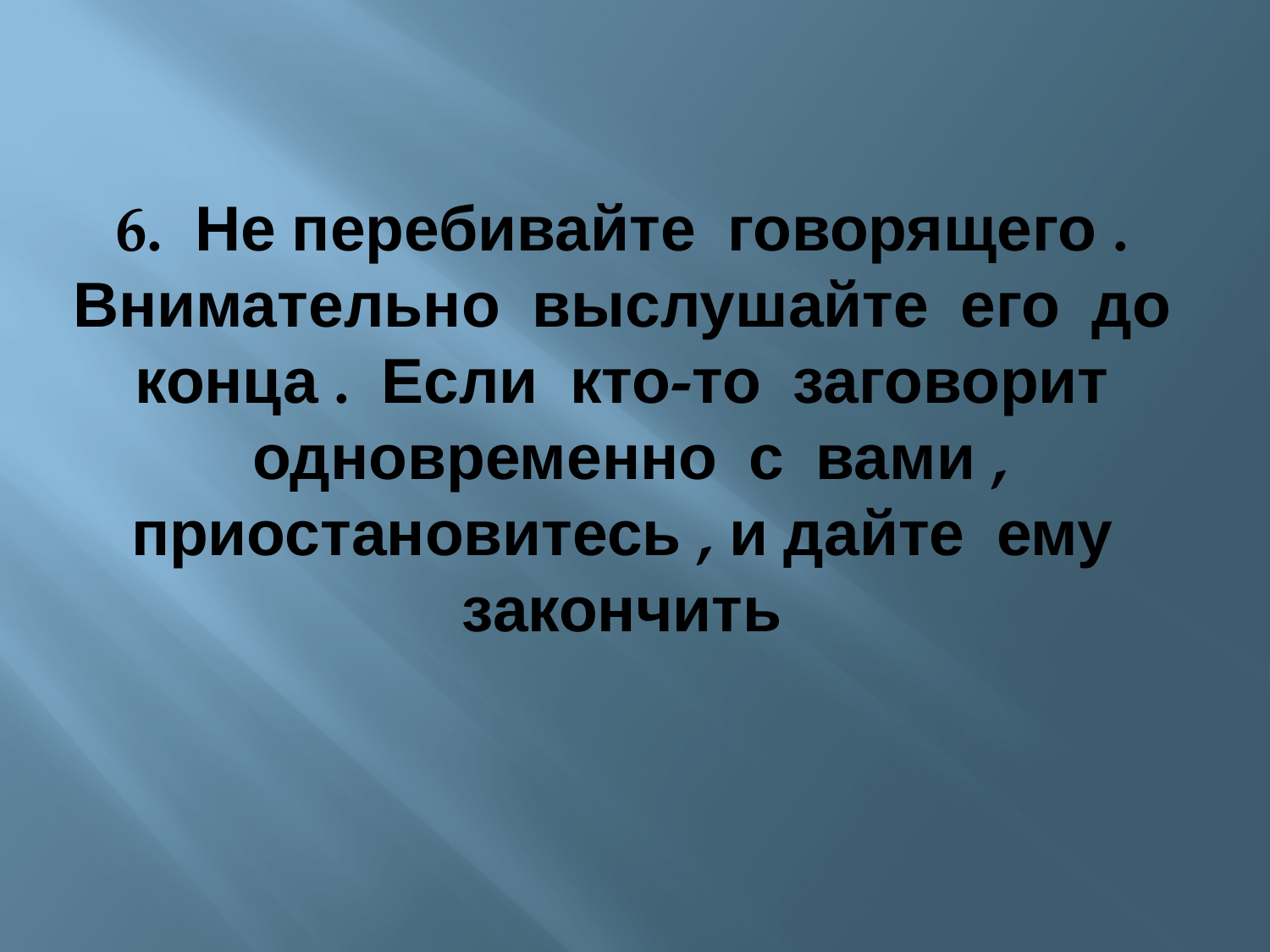

6.  Не перебивайте  говорящего .  Внимательно  выслушайте  его  до  конца .  Если  кто-то  заговорит  одновременно  с  вами , приостановитесь , и дайте  ему  закончить